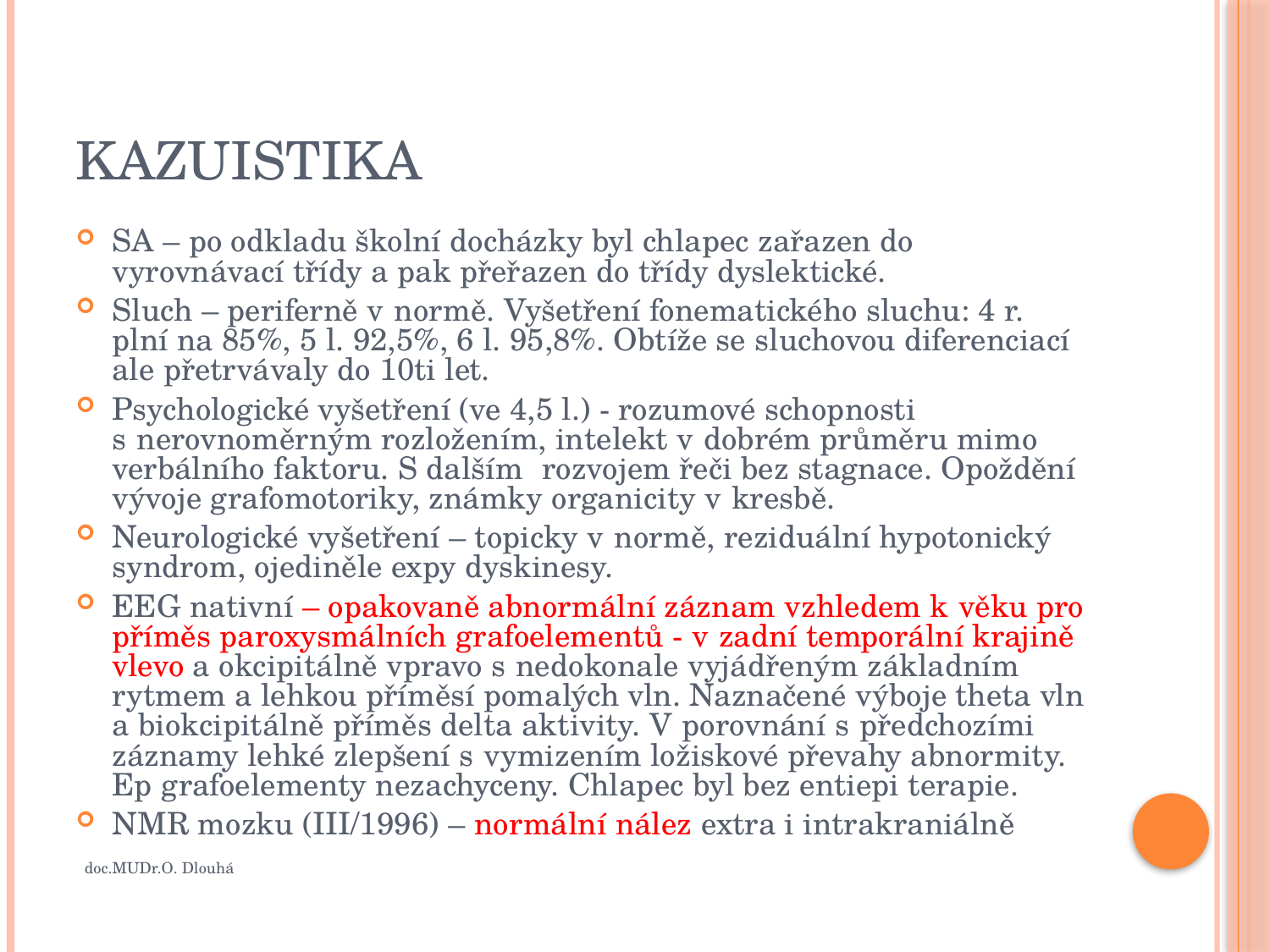

# kazuistika
SA – po odkladu školní docházky byl chlapec zařazen do vyrovnávací třídy a pak přeřazen do třídy dyslektické.
Sluch – periferně v normě. Vyšetření fonematického sluchu: 4 r. plní na 85%, 5 l. 92,5%, 6 l. 95,8%. Obtíže se sluchovou diferenciací ale přetrvávaly do 10ti let.
Psychologické vyšetření (ve 4,5 l.) - rozumové schopnosti s nerovnoměrným rozložením, intelekt v dobrém průměru mimo verbálního faktoru. S dalším  rozvojem řeči bez stagnace. Opoždění vývoje grafomotoriky, známky organicity v kresbě.
Neurologické vyšetření – topicky v normě, reziduální hypotonický syndrom, ojediněle expy dyskinesy.
EEG nativní – opakovaně abnormální záznam vzhledem k věku pro příměs paroxysmálních grafoelementů - v zadní temporální krajině vlevo a okcipitálně vpravo s nedokonale vyjádřeným základním rytmem a lehkou příměsí pomalých vln. Naznačené výboje theta vln a biokcipitálně příměs delta aktivity. V porovnání s předchozími záznamy lehké zlepšení s vymizením ložiskové převahy abnormity. Ep grafoelementy nezachyceny. Chlapec byl bez entiepi terapie.
NMR mozku (III/1996) – normální nález extra i intrakraniálně
 doc.MUDr.O. Dlouhá